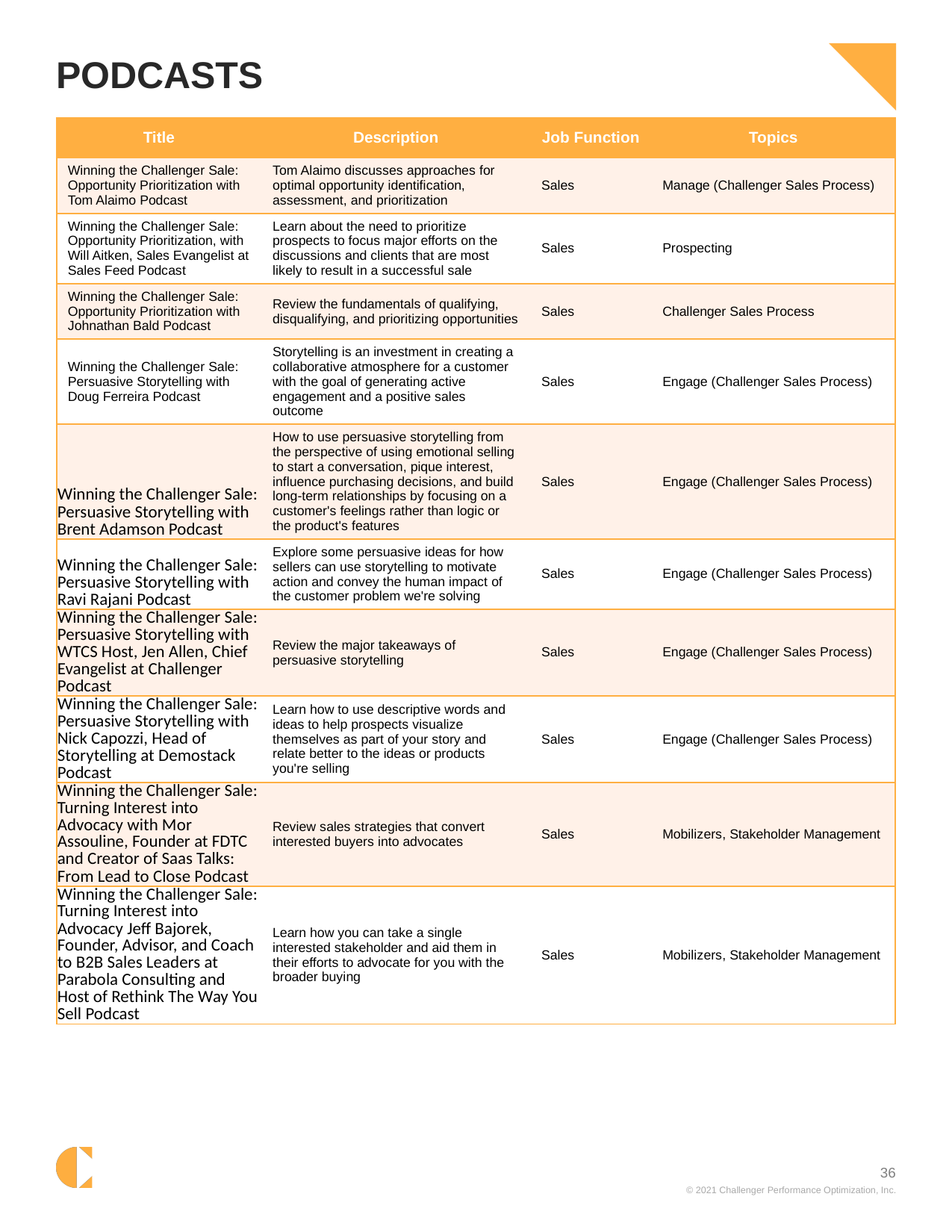

# Podcasts
| Title | Description | Job Function | Topics |
| --- | --- | --- | --- |
| Winning the Challenger Sale: Opportunity Prioritization with Tom Alaimo Podcast | Tom Alaimo discusses approaches for optimal opportunity identification, assessment, and prioritization | Sales | Manage (Challenger Sales Process) |
| Winning the Challenger Sale: Opportunity Prioritization, with Will Aitken, Sales Evangelist at Sales Feed Podcast | Learn about the need to prioritize prospects to focus major efforts on the discussions and clients that are most likely to result in a successful sale | Sales | Prospecting |
| Winning the Challenger Sale: Opportunity Prioritization with Johnathan Bald Podcast | Review the fundamentals of qualifying, disqualifying, and prioritizing opportunities | Sales | Challenger Sales Process |
| Winning the Challenger Sale: Persuasive Storytelling with Doug Ferreira Podcast | Storytelling is an investment in creating a collaborative atmosphere for a customer with the goal of generating active engagement and a positive sales outcome | Sales | Engage (Challenger Sales Process) |
| Winning the Challenger Sale: Persuasive Storytelling with Brent Adamson Podcast | How to use persuasive storytelling from the perspective of using emotional selling to start a conversation, pique interest, influence purchasing decisions, and build long-term relationships by focusing on a customer's feelings rather than logic or the product's features | Sales | Engage (Challenger Sales Process) |
| Winning the Challenger Sale: Persuasive Storytelling with Ravi Rajani Podcast | Explore some persuasive ideas for how sellers can use storytelling to motivate action and convey the human impact of the customer problem we're solving | Sales | Engage (Challenger Sales Process) |
| Winning the Challenger Sale: Persuasive Storytelling with WTCS Host, Jen Allen, Chief Evangelist at Challenger Podcast | Review the major takeaways of persuasive storytelling | Sales | Engage (Challenger Sales Process) |
| Winning the Challenger Sale: Persuasive Storytelling with Nick Capozzi, Head of Storytelling at Demostack Podcast | Learn how to use descriptive words and ideas to help prospects visualize themselves as part of your story and relate better to the ideas or products you're selling | Sales | Engage (Challenger Sales Process) |
| Winning the Challenger Sale: Turning Interest into Advocacy with Mor Assouline, Founder at FDTC and Creator of Saas Talks: From Lead to Close Podcast | Review sales strategies that convert interested buyers into advocates | Sales | Mobilizers, Stakeholder Management |
| Winning the Challenger Sale: Turning Interest into Advocacy Jeff Bajorek, Founder, Advisor, and Coach to B2B Sales Leaders at Parabola Consulting and Host of Rethink The Way You Sell Podcast | Learn how you can take a single interested stakeholder and aid them in their efforts to advocate for you with the broader buying | Sales | Mobilizers, Stakeholder Management |